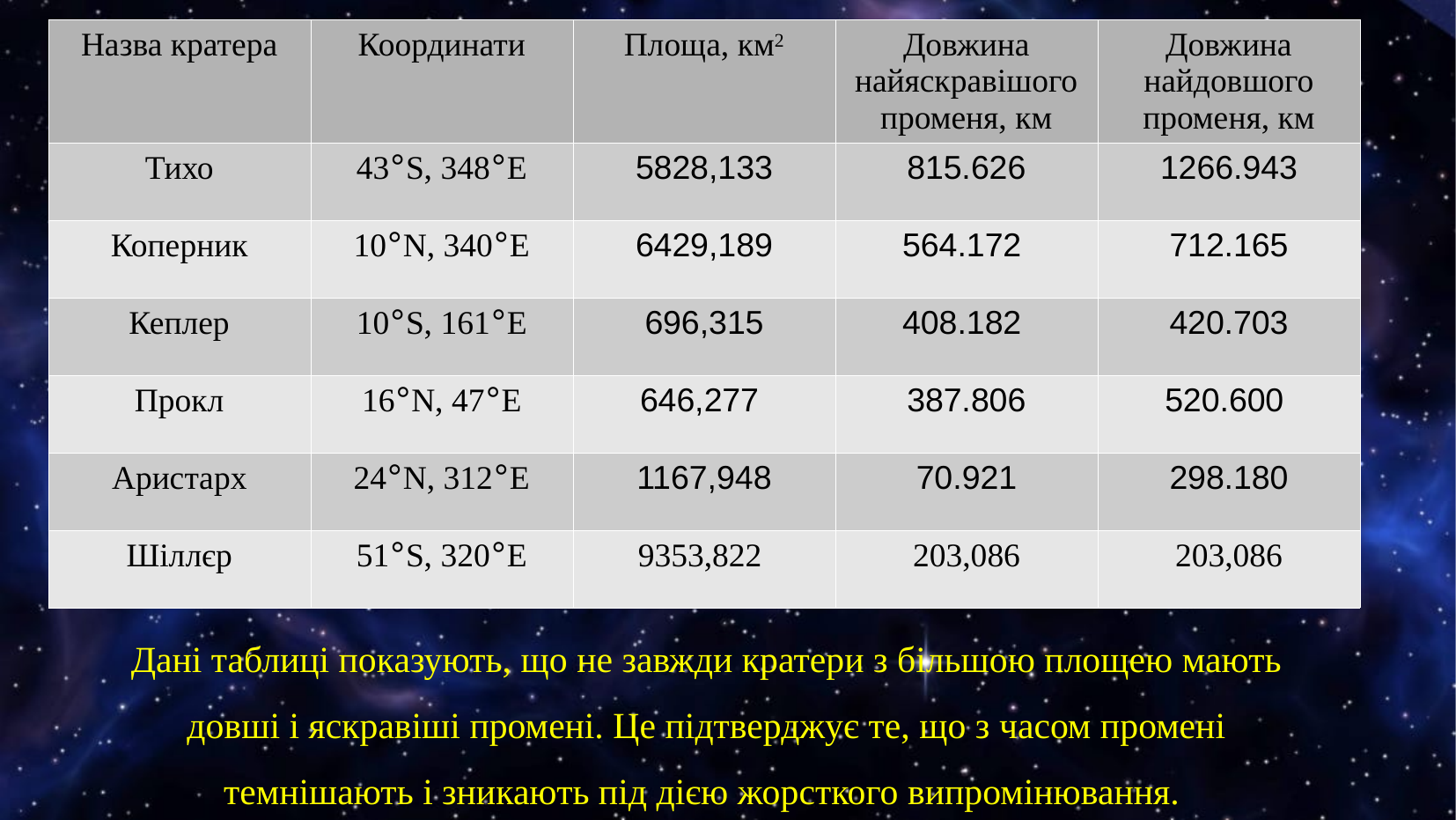

| Назва кратера | Координати | Площа, км2 | Довжина найяскравішого променя, км | Довжина найдовшого променя, км |
| --- | --- | --- | --- | --- |
| Тихо | 43°S, 348°E | 5828,133 | 815.626 | 1266.943 |
| Коперник | 10°N, 340°E | 6429,189 | 564.172 | 712.165 |
| Кеплер | 10°S, 161°E | 696,315 | 408.182 | 420.703 |
| Прокл | 16°N, 47°E | 646,277 | 387.806 | 520.600 |
| Аристарх | 24°N, 312°E | 1167,948 | 70.921 | 298.180 |
| Шіллєр | 51°S, 320°E | 9353,822 | 203,086 | 203,086 |
Дані таблиці показують, що не завжди кратери з більшою площею мають довші і яскравіші промені. Це підтверджує те, що з часом промені темнішають і зникають під дією жорсткого випромінювання.